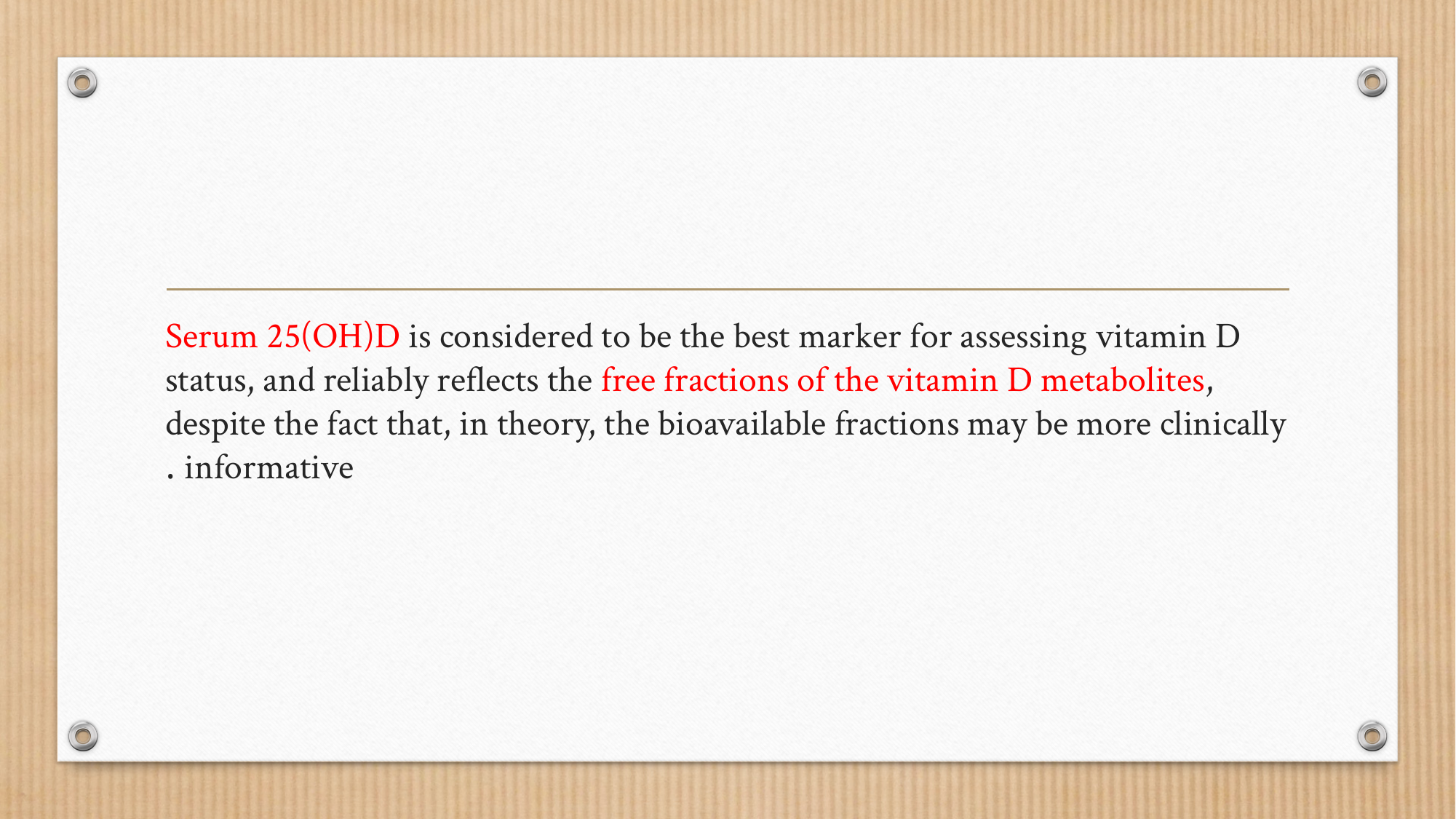

#
Serum 25(OH)D is considered to be the best marker for assessing vitamin D status, and reliably reﬂects the free fractions of the vitamin D metabolites, despite the fact that, in theory, the bioavailable fractions may be more clinically informative .